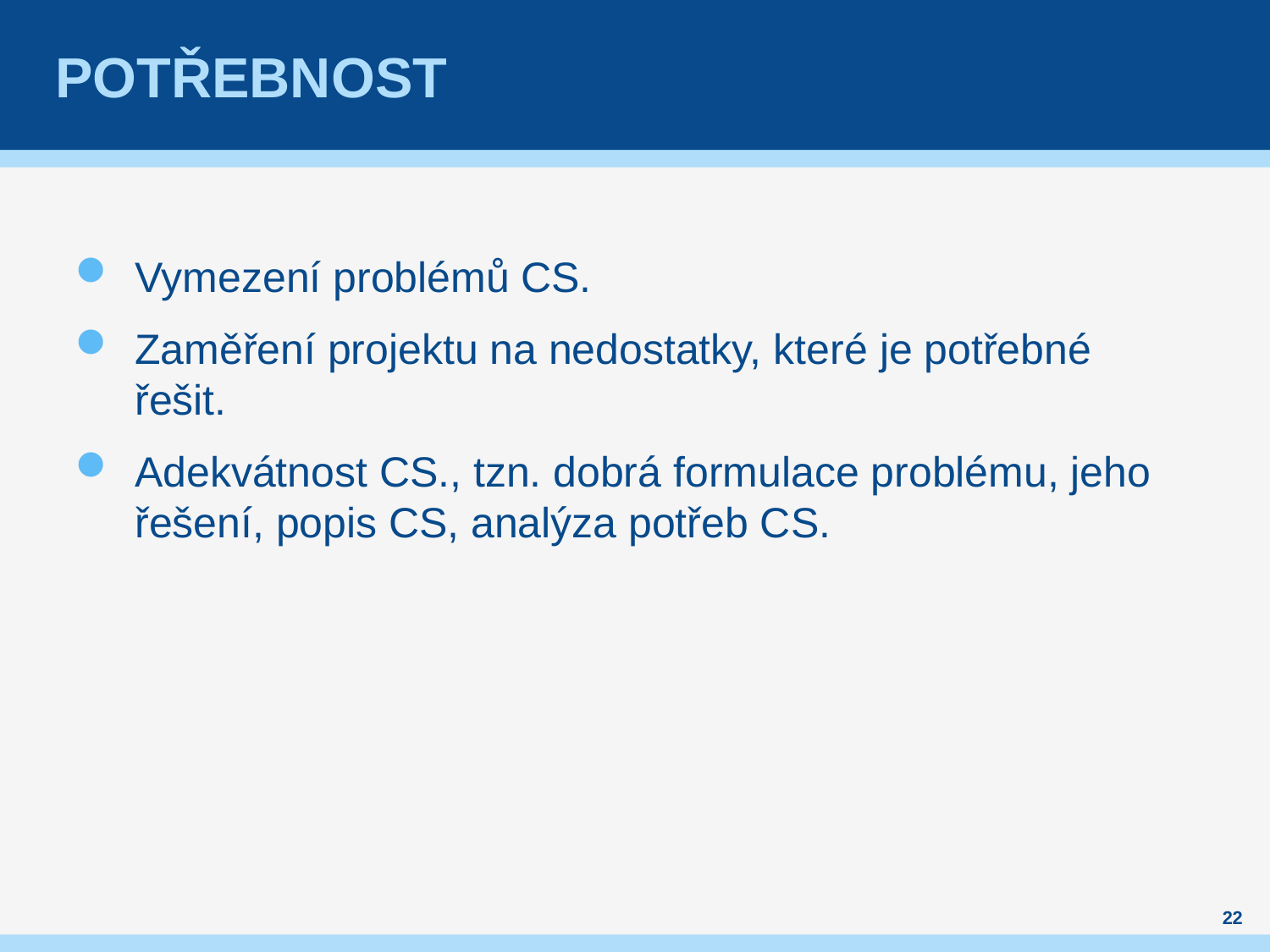

# Potřebnost
Vymezení problémů CS.
Zaměření projektu na nedostatky, které je potřebné řešit.
Adekvátnost CS., tzn. dobrá formulace problému, jeho řešení, popis CS, analýza potřeb CS.
22